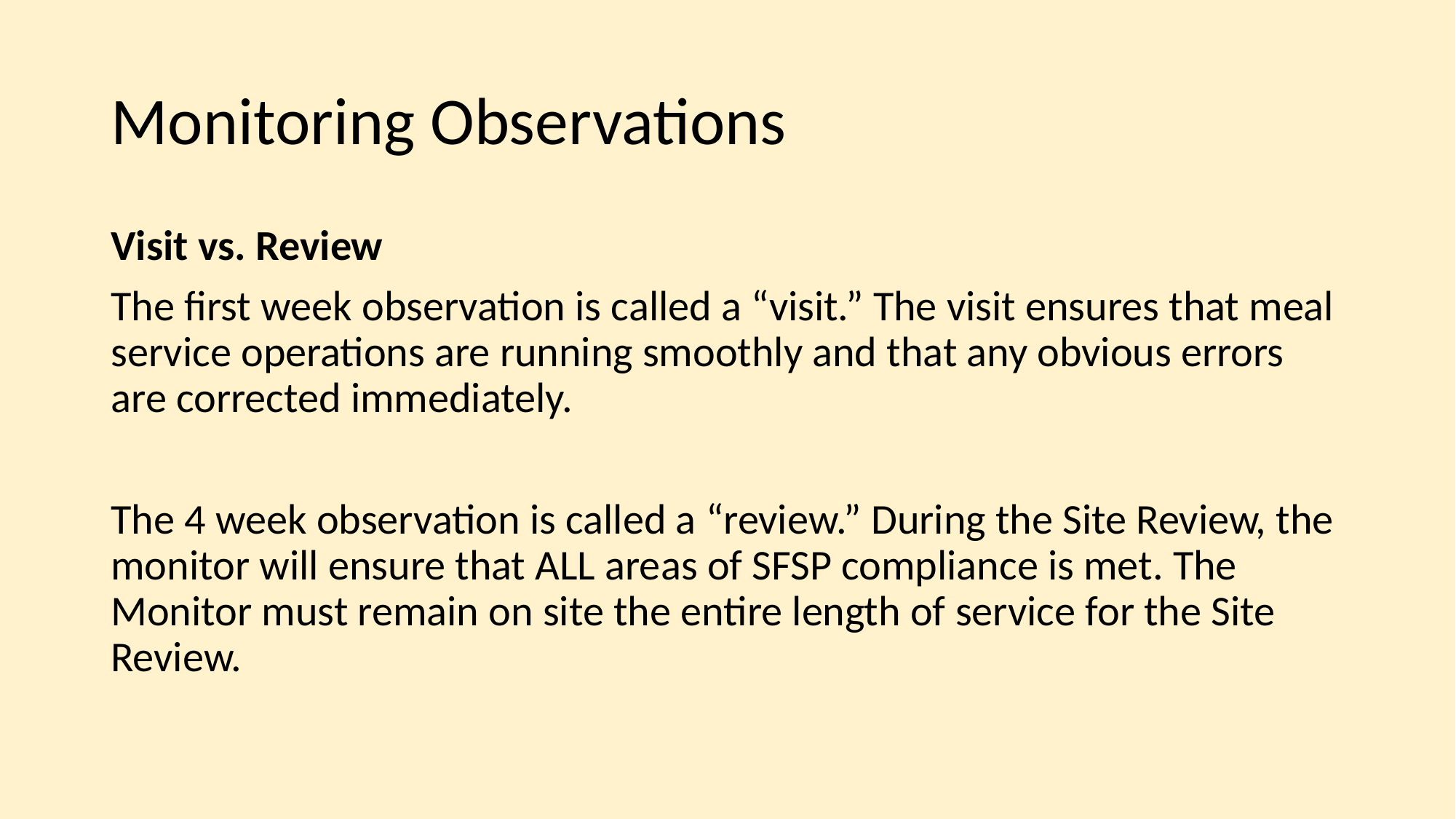

# Monitoring Observations
Visit vs. Review
The first week observation is called a “visit.” The visit ensures that meal service operations are running smoothly and that any obvious errors are corrected immediately.

The 4 week observation is called a “review.” During the Site Review, the monitor will ensure that ALL areas of SFSP compliance is met. The Monitor must remain on site the entire length of service for the Site Review.